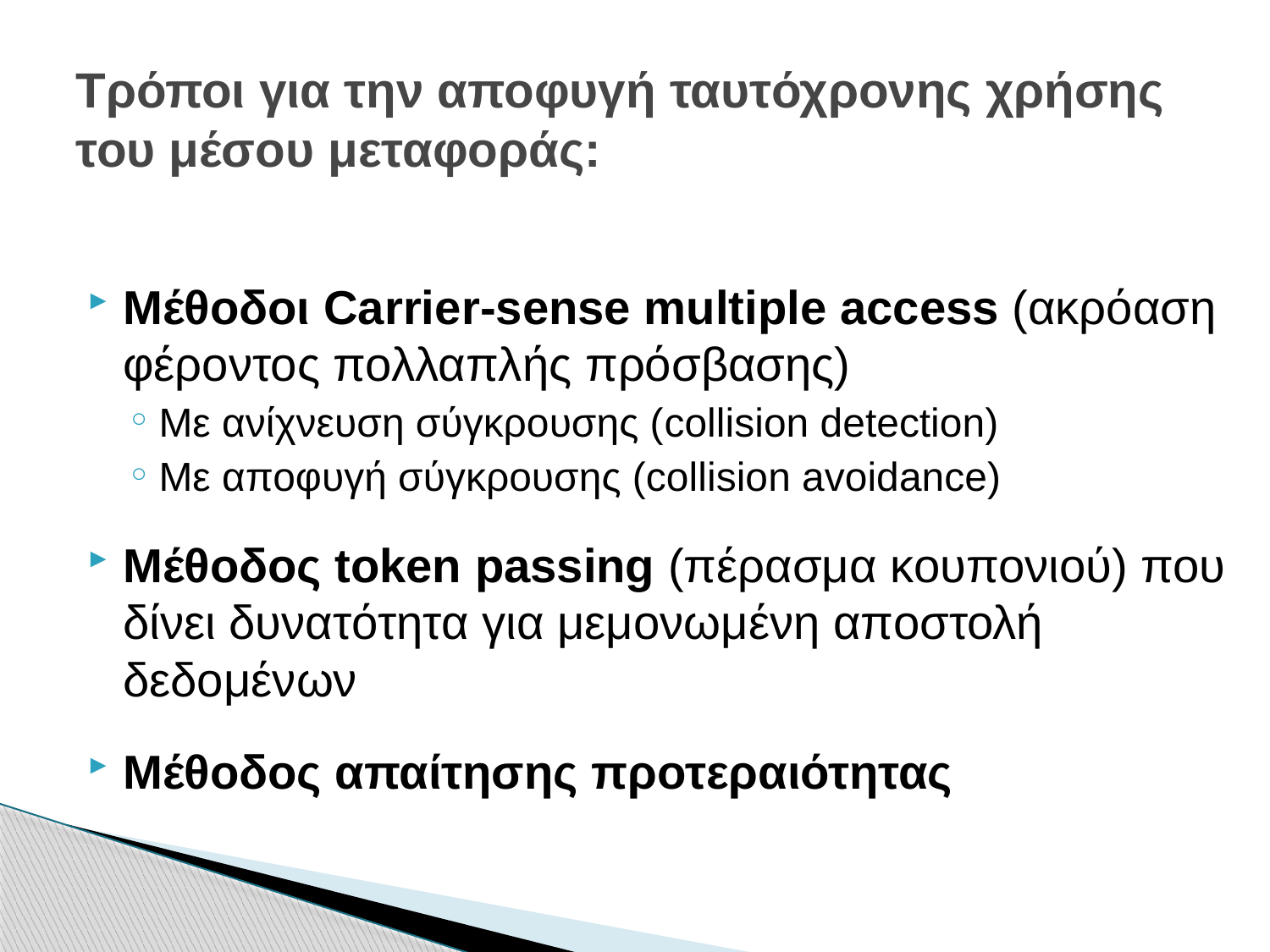

# Τρόποι για την αποφυγή ταυτόχρονης χρήσης του μέσου μεταφοράς:

Μέθοδοι Carrier-sense multiple access (ακρόαση φέροντος πολλαπλής πρόσβασης)
Mε ανίχνευση σύγκρουσης (collision detection)
Με αποφυγή σύγκρουσης (collision avoidance)

Μέθοδος token passing (πέρασμα κουπονιού) που δίνει δυνατότητα για μεμονωμένη αποστολή δεδομένων

Μέθοδος απαίτησης προτεραιότητας